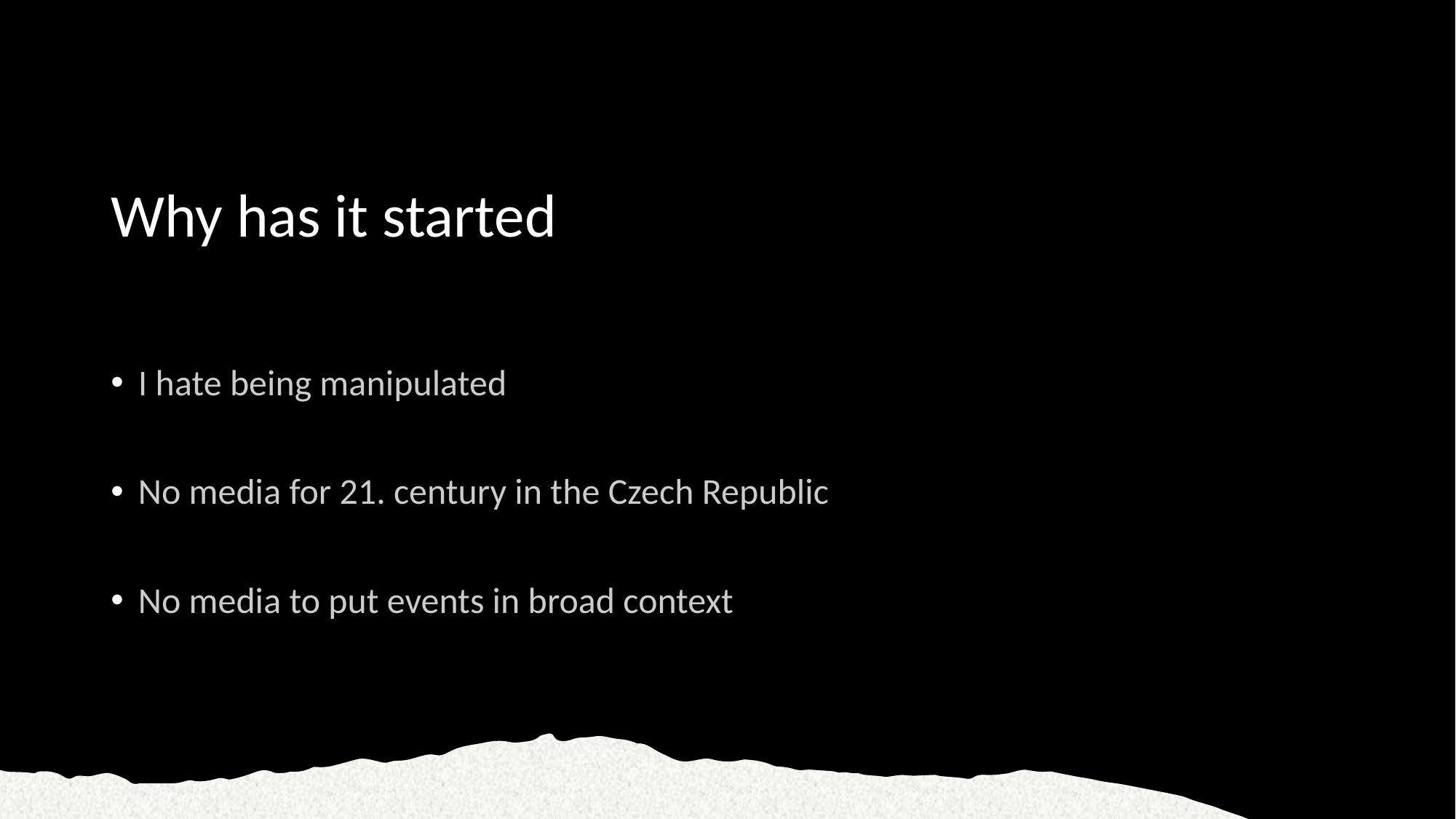

# Why has it started
I hate being manipulated

No media for 21. century in the Czech Republic

No media to put events in broad context